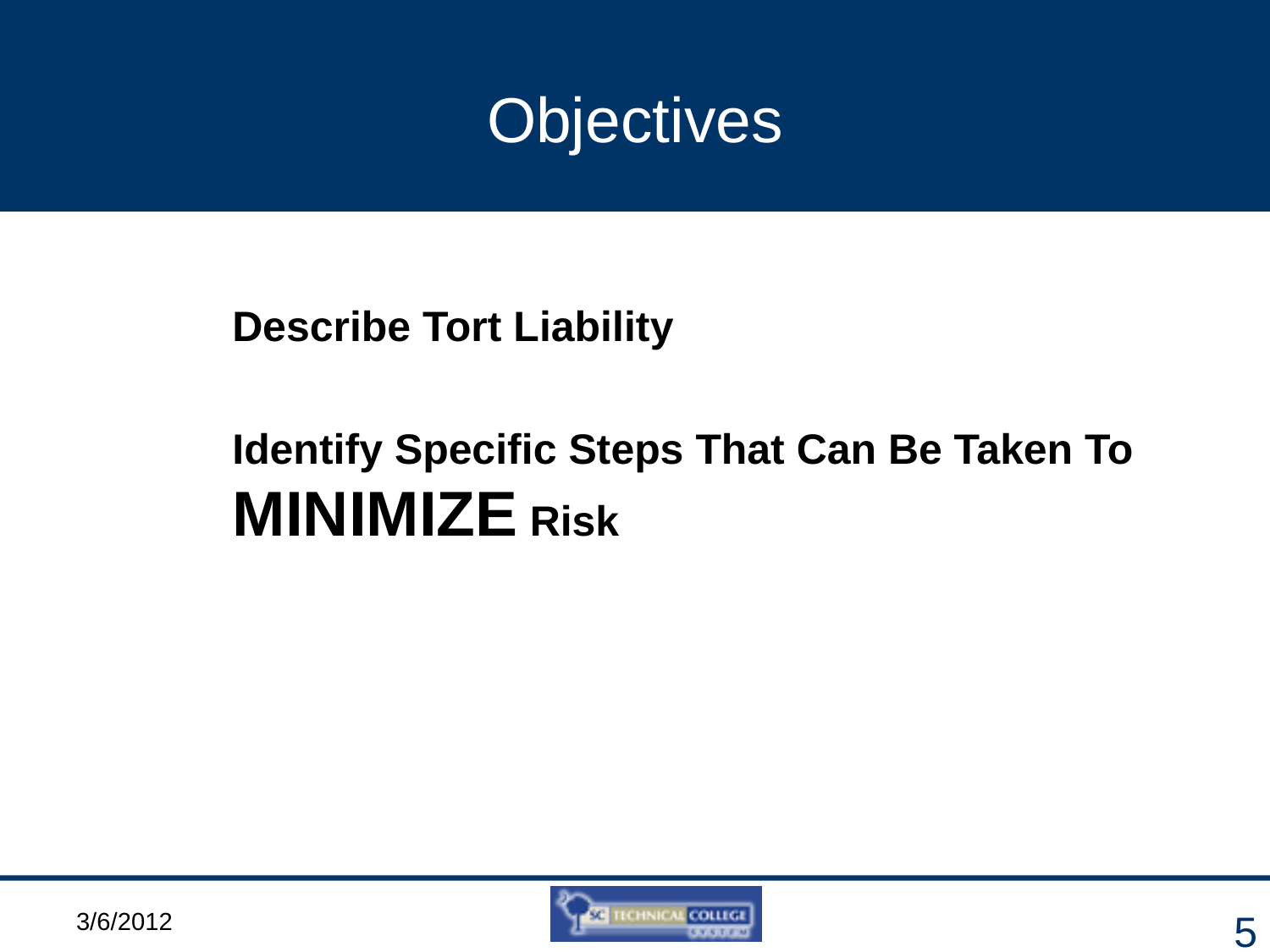

# Objectives
Describe Tort Liability

Identify Specific Steps That Can Be Taken To MINIMIZE Risk

3/6/2012
5